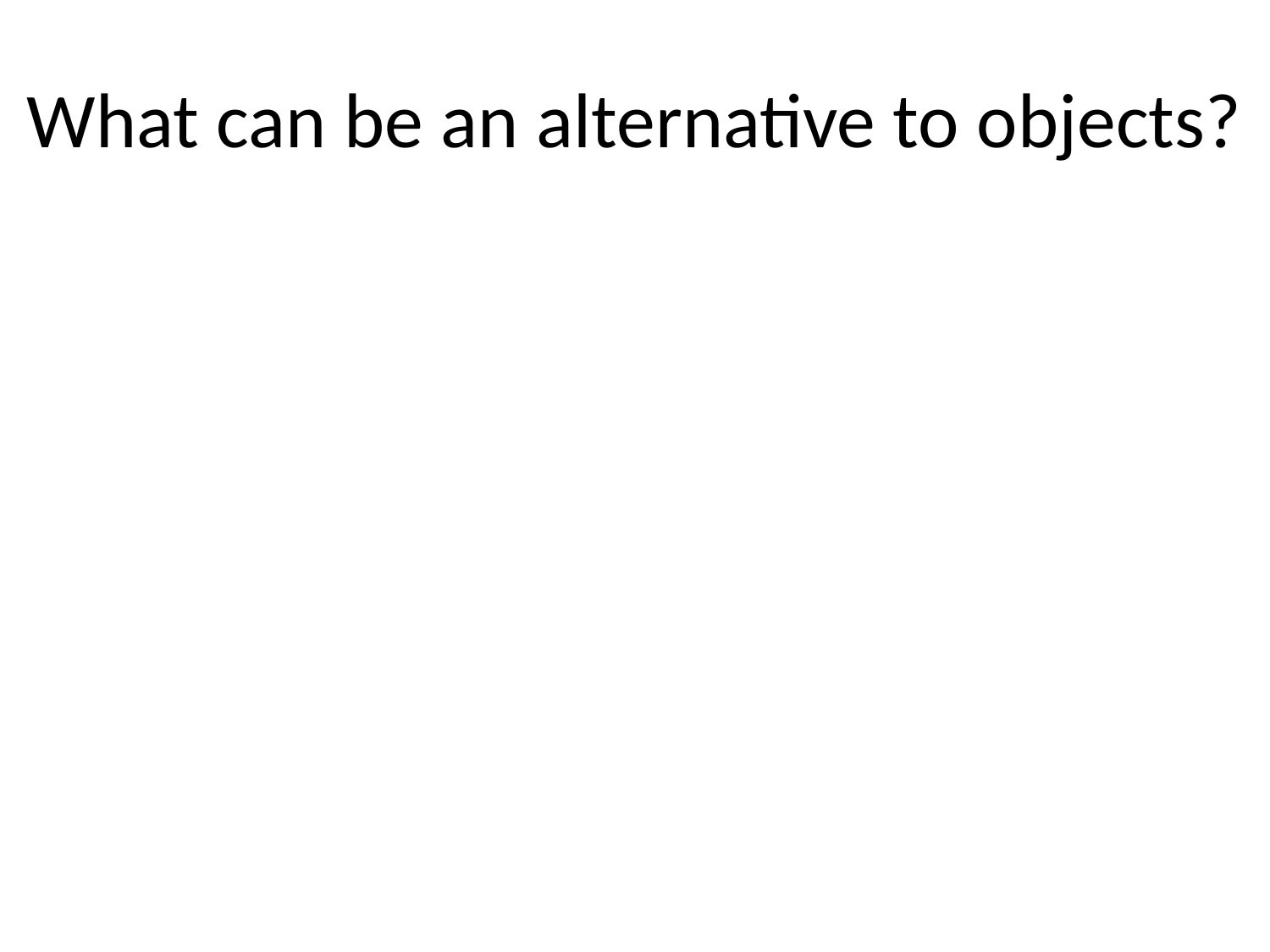

# What can be an alternative to objects?